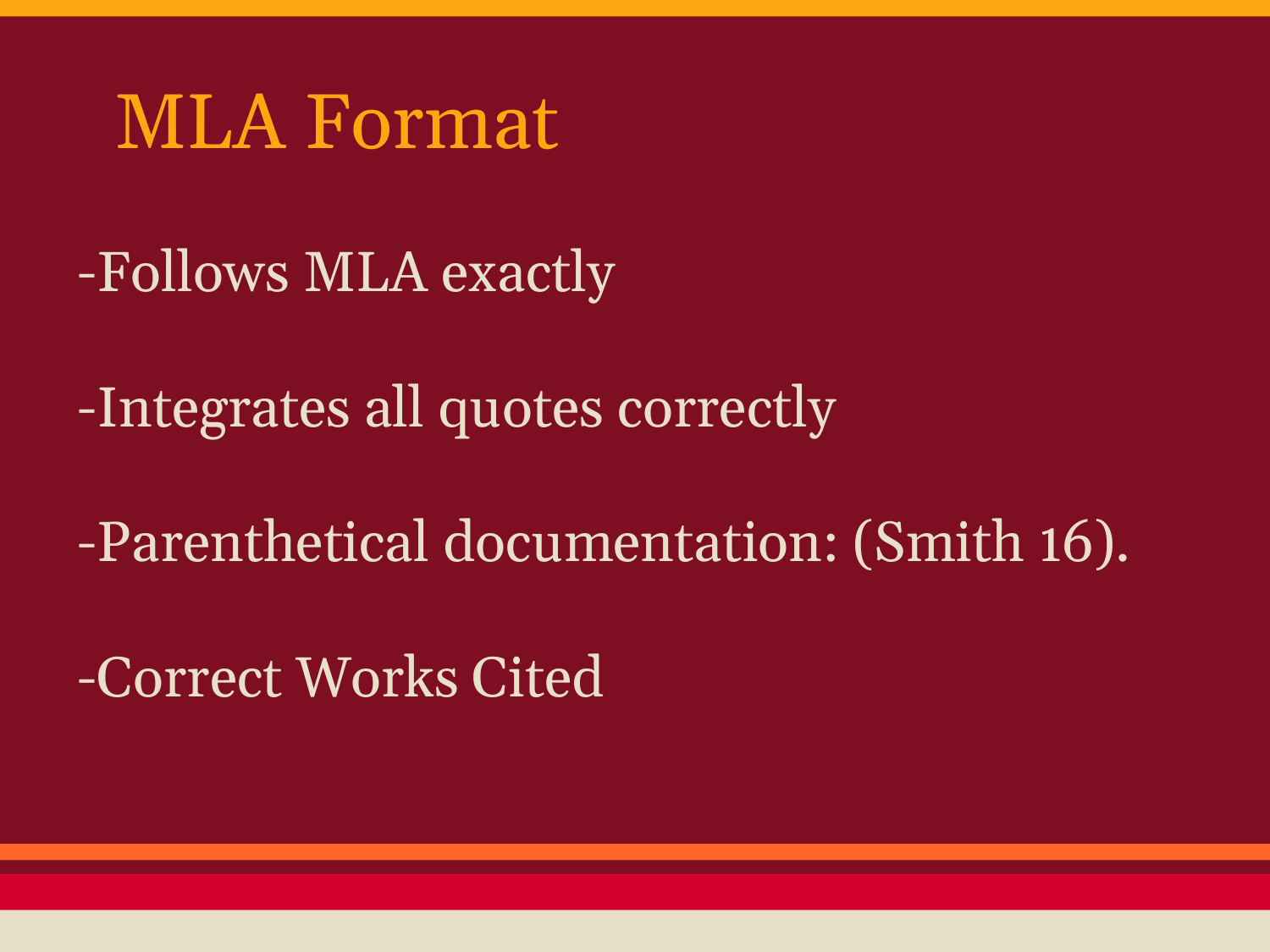

# MLA Format
-Follows MLA exactly

-Integrates all quotes correctly

-Parenthetical documentation: (Smith 16).

-Correct Works Cited